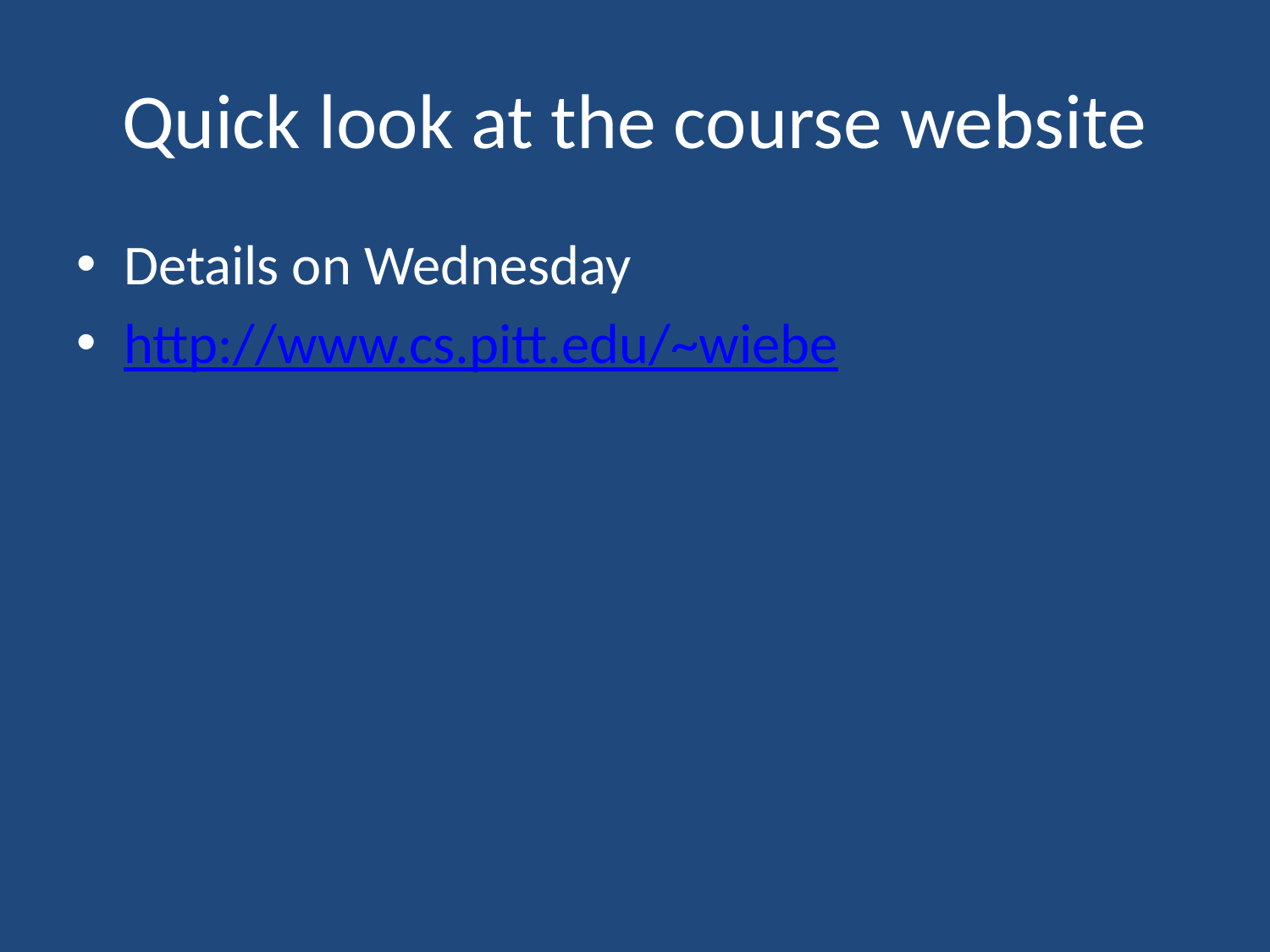

# Quick look at the course website
Details on Wednesday
http://www.cs.pitt.edu/~wiebe